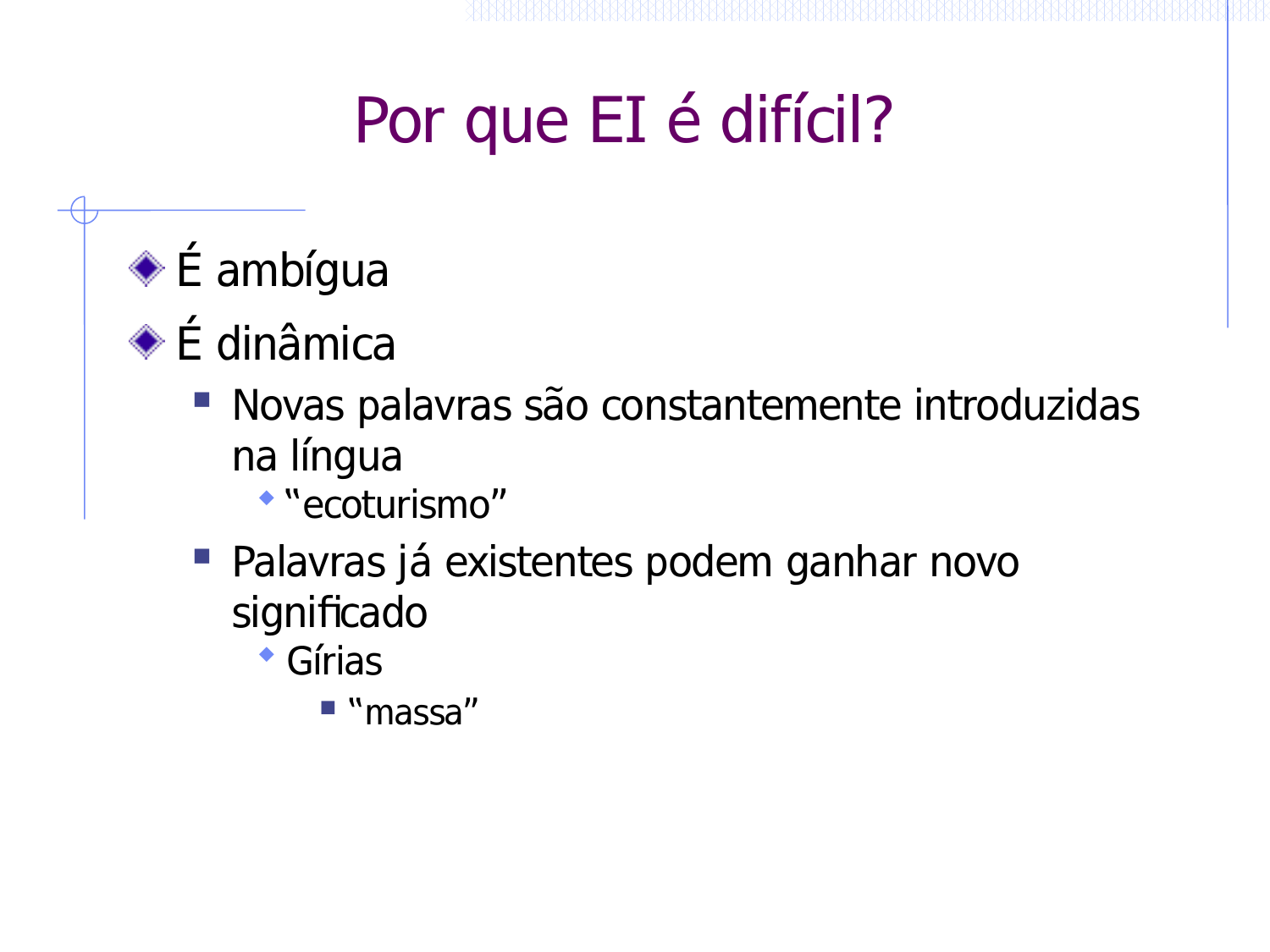

# Por que EI é difícil?
É ambígua
É dinâmica
Novas palavras são constantemente introduzidas na língua
“ecoturismo”
Palavras já existentes podem ganhar novo significado
Gírias
“massa”